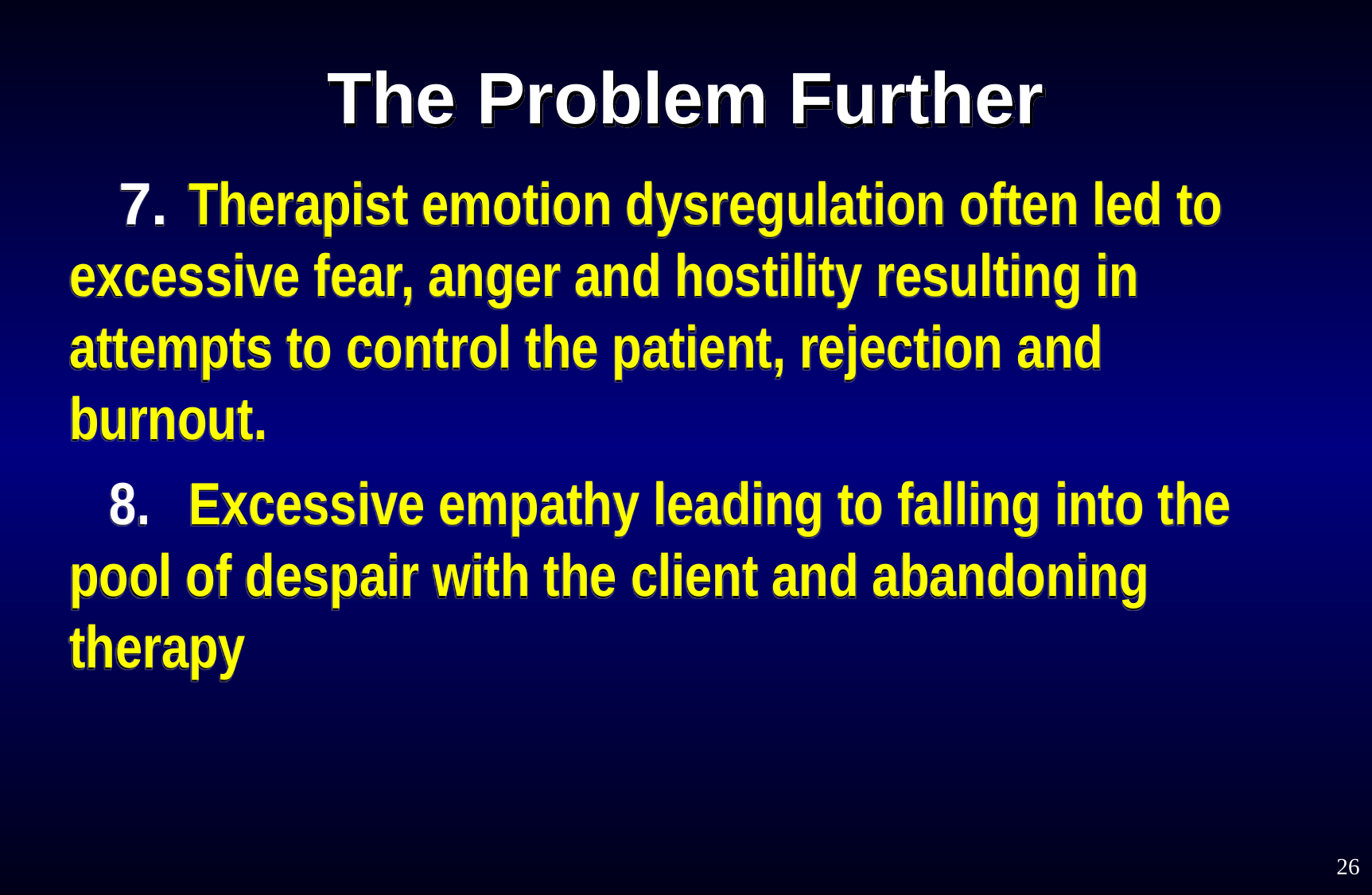

# The Problem Further
   7.	Therapist emotion dysregulation often led to 	excessive fear, anger and hostility resulting in 	attempts to control the patient, rejection and  	burnout.
   8.	Excessive empathy leading to falling into the 	pool of despair with the client and abandoning 	therapy

26